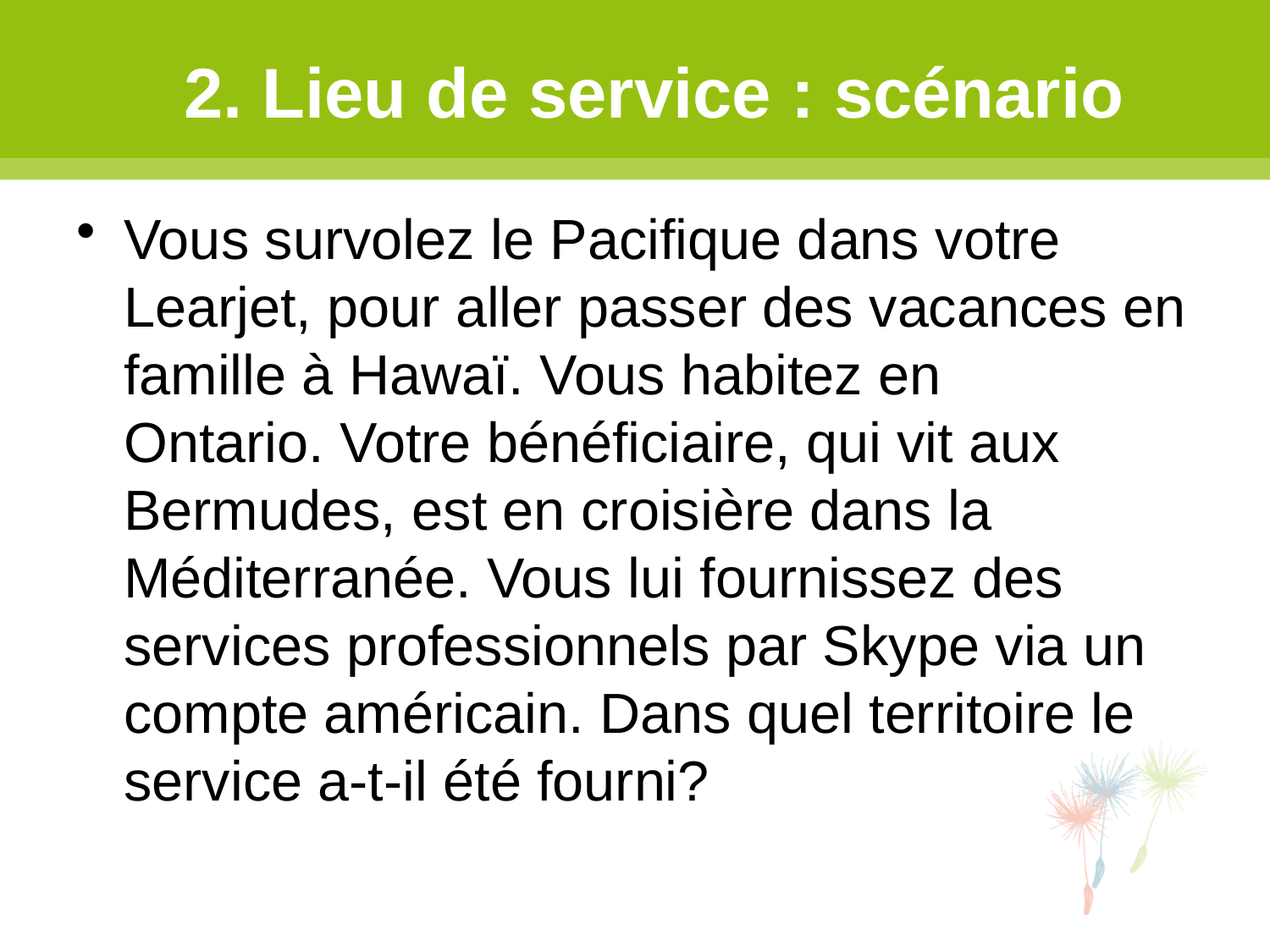

# 2. Lieu de service : scénario
Vous survolez le Pacifique dans votre Learjet, pour aller passer des vacances en famille à Hawaï. Vous habitez en Ontario. Votre bénéficiaire, qui vit aux Bermudes, est en croisière dans la Méditerranée. Vous lui fournissez des services professionnels par Skype via un compte américain. Dans quel territoire le service a-t-il été fourni?